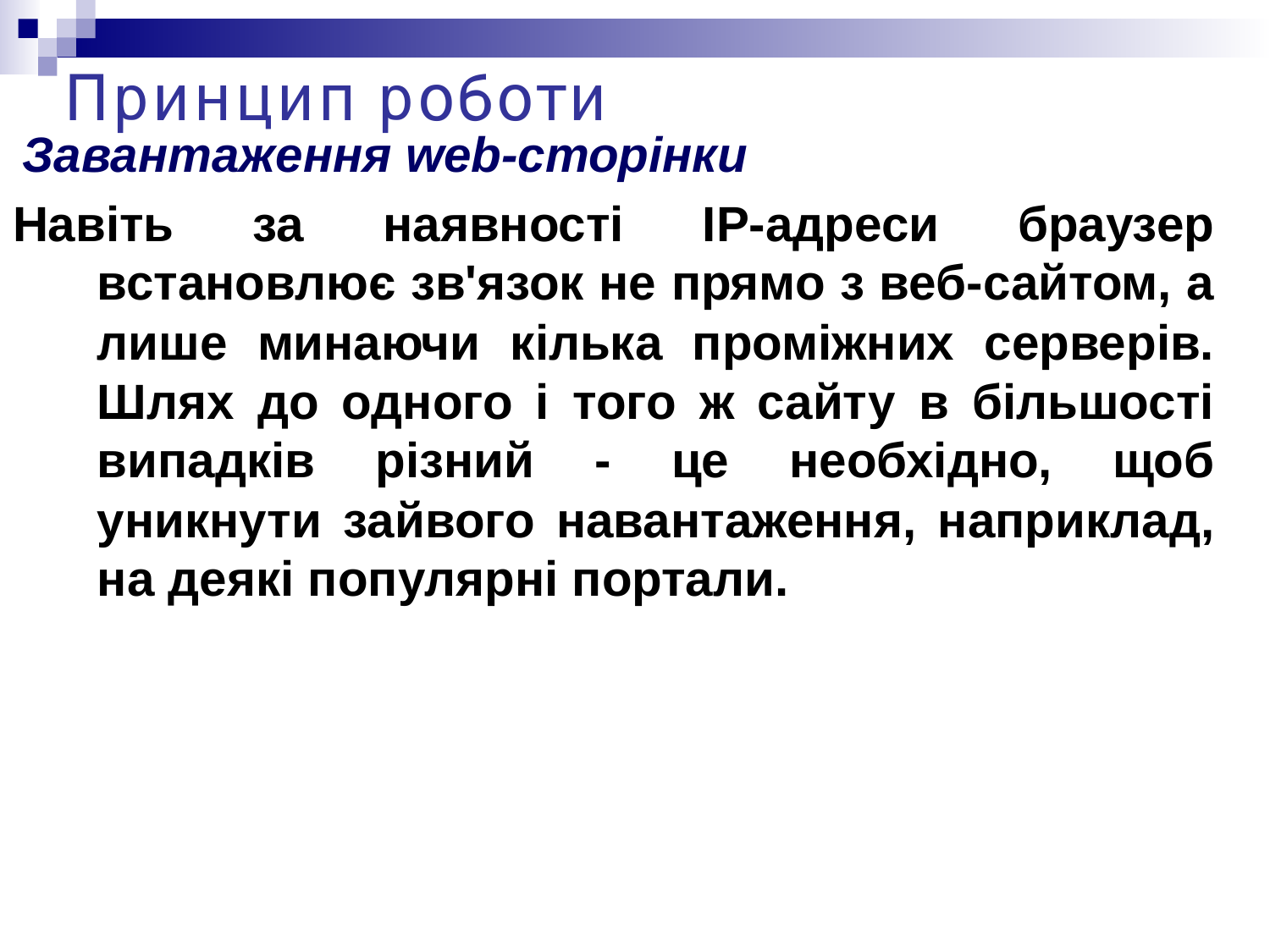

# Принцип роботи
 Завантаження web-сторінки
Навіть за наявності IP-адреси браузер встановлює зв'язок не прямо з веб-сайтом, а лише минаючи кілька проміжних серверів. Шлях до одного і того ж сайту в більшості випадків різний - це необхідно, щоб уникнути зайвого навантаження, наприклад, на деякі популярні портали.